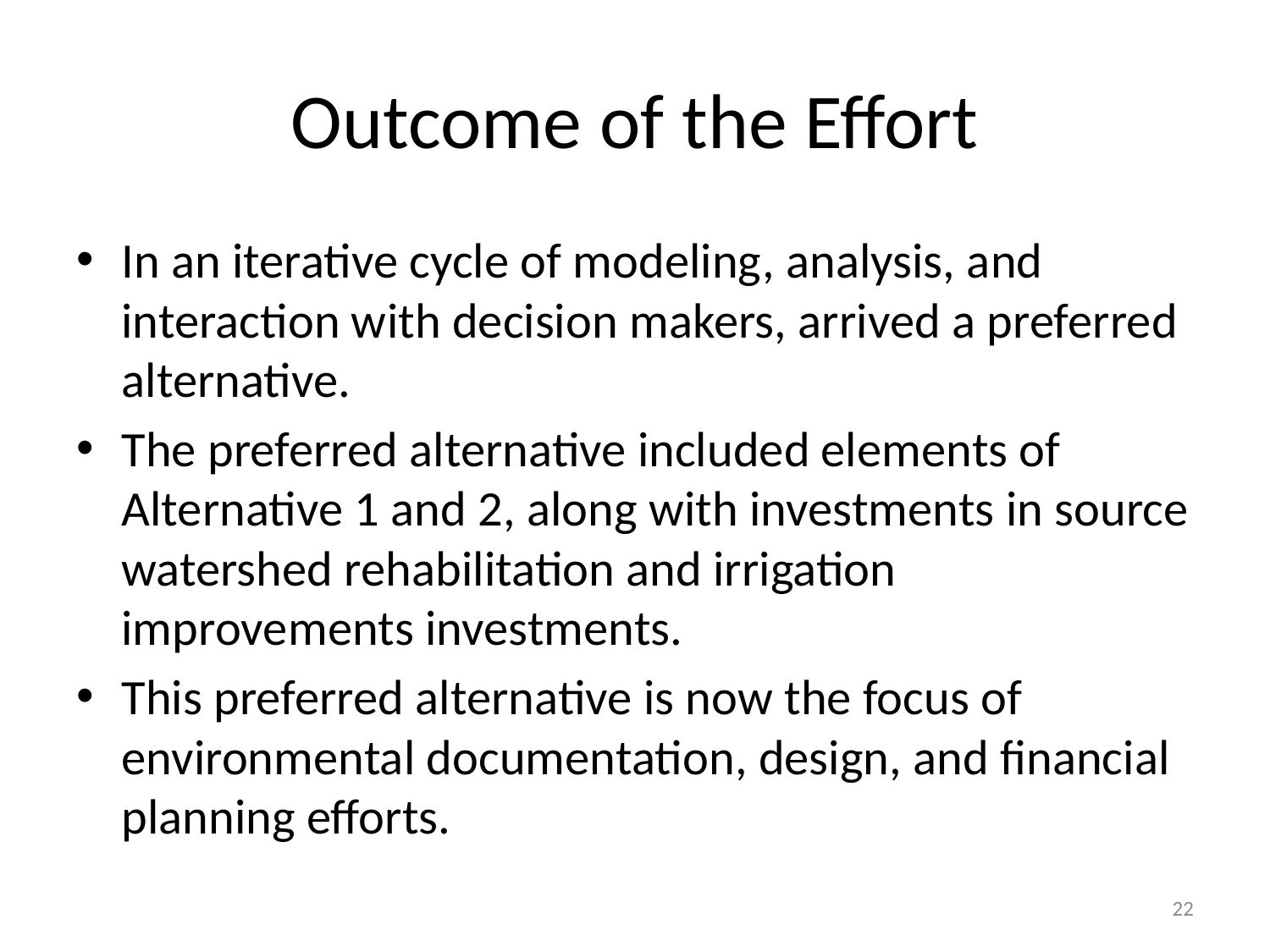

# Outcome of the Effort
In an iterative cycle of modeling, analysis, and interaction with decision makers, arrived a preferred alternative.
The preferred alternative included elements of Alternative 1 and 2, along with investments in source watershed rehabilitation and irrigation improvements investments.
This preferred alternative is now the focus of environmental documentation, design, and financial planning efforts.
22